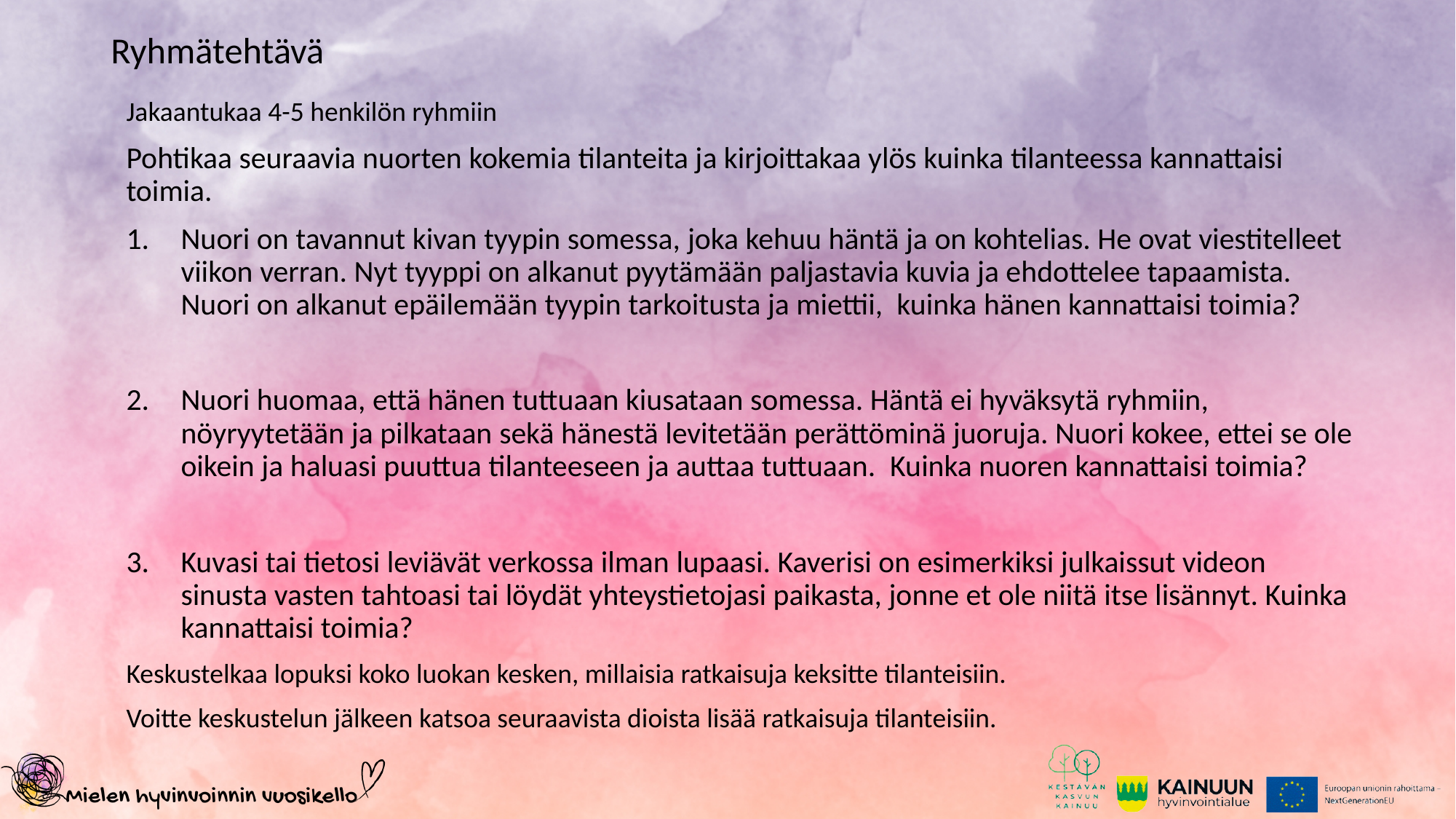

# Ryhmätehtävä
Jakaantukaa 4-5 henkilön ryhmiin
Pohtikaa seuraavia nuorten kokemia tilanteita ja kirjoittakaa ylös kuinka tilanteessa kannattaisi toimia.
Nuori on tavannut kivan tyypin somessa, joka kehuu häntä ja on kohtelias. He ovat viestitelleet viikon verran. Nyt tyyppi on alkanut pyytämään paljastavia kuvia ja ehdottelee tapaamista. Nuori on alkanut epäilemään tyypin tarkoitusta ja miettii,  kuinka hänen kannattaisi toimia?

Nuori huomaa, että hänen tuttuaan kiusataan somessa. Häntä ei hyväksytä ryhmiin, nöyryytetään ja pilkataan sekä hänestä levitetään perättöminä juoruja. Nuori kokee, ettei se ole oikein ja haluasi puuttua tilanteeseen ja auttaa tuttuaan.  Kuinka nuoren kannattaisi toimia?

Kuvasi tai tietosi leviävät verkossa ilman lupaasi. Kaverisi on esimerkiksi julkaissut videon sinusta vasten tahtoasi tai löydät yhteystietojasi paikasta, jonne et ole niitä itse lisännyt. Kuinka kannattaisi toimia?
Keskustelkaa lopuksi koko luokan kesken, millaisia ratkaisuja keksitte tilanteisiin.
Voitte keskustelun jälkeen katsoa seuraavista dioista lisää ratkaisuja tilanteisiin.